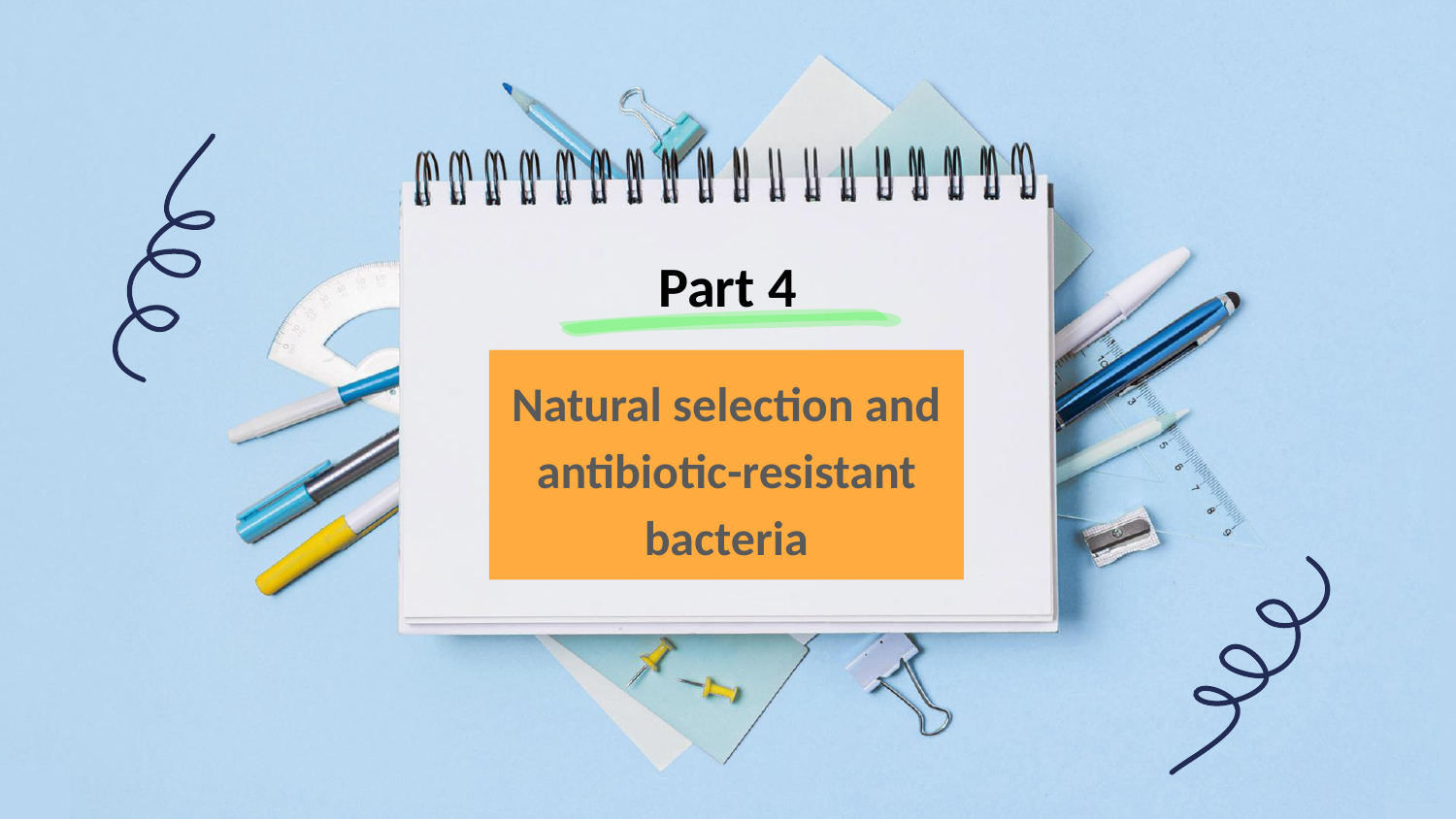

# Part 4

Natural selection and antibiotic-resistant bacteria